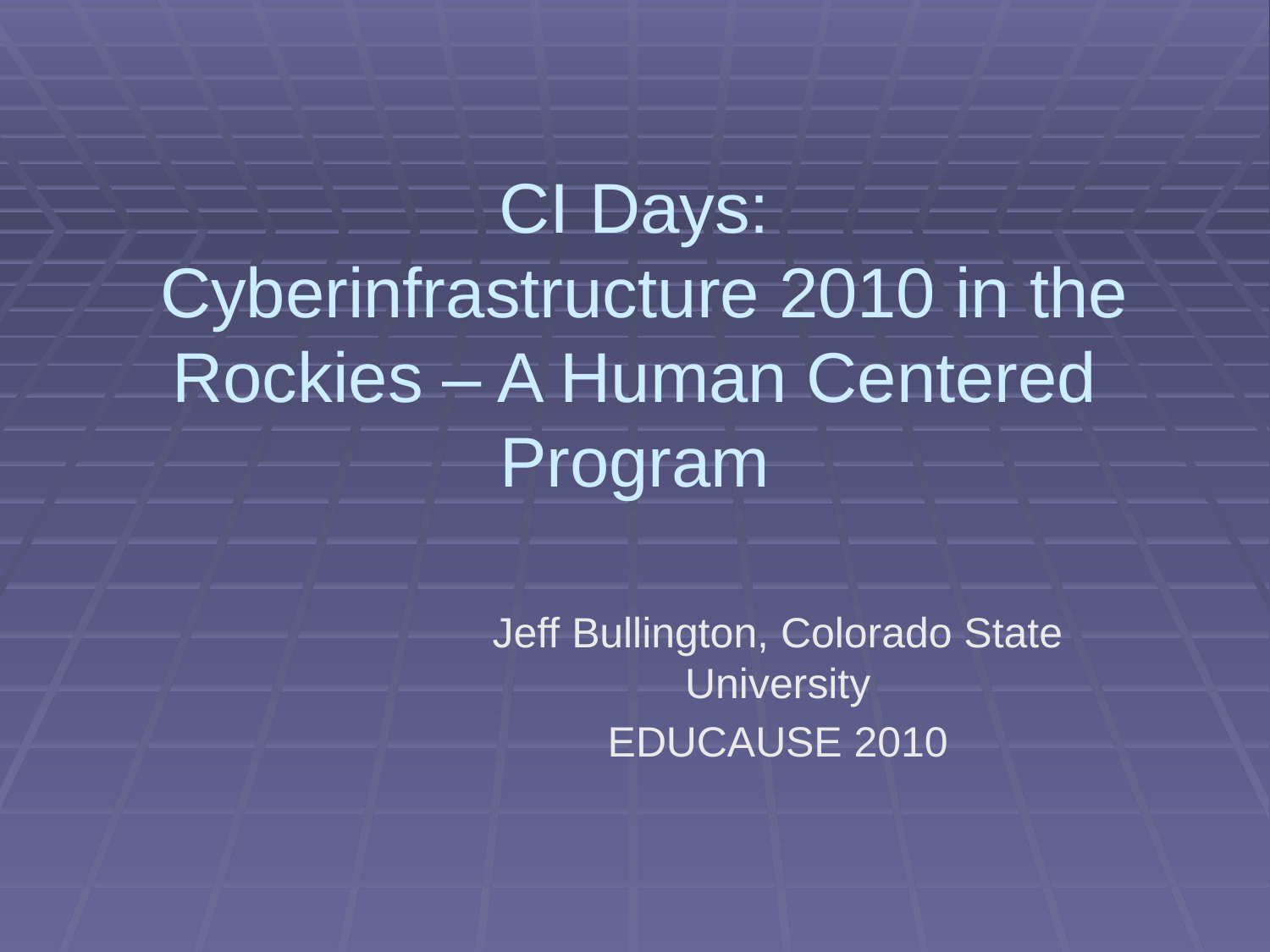

# CI Days: Cyberinfrastructure 2010 in the Rockies – A Human Centered Program

Jeff Bullington, Colorado State University
EDUCAUSE 2010